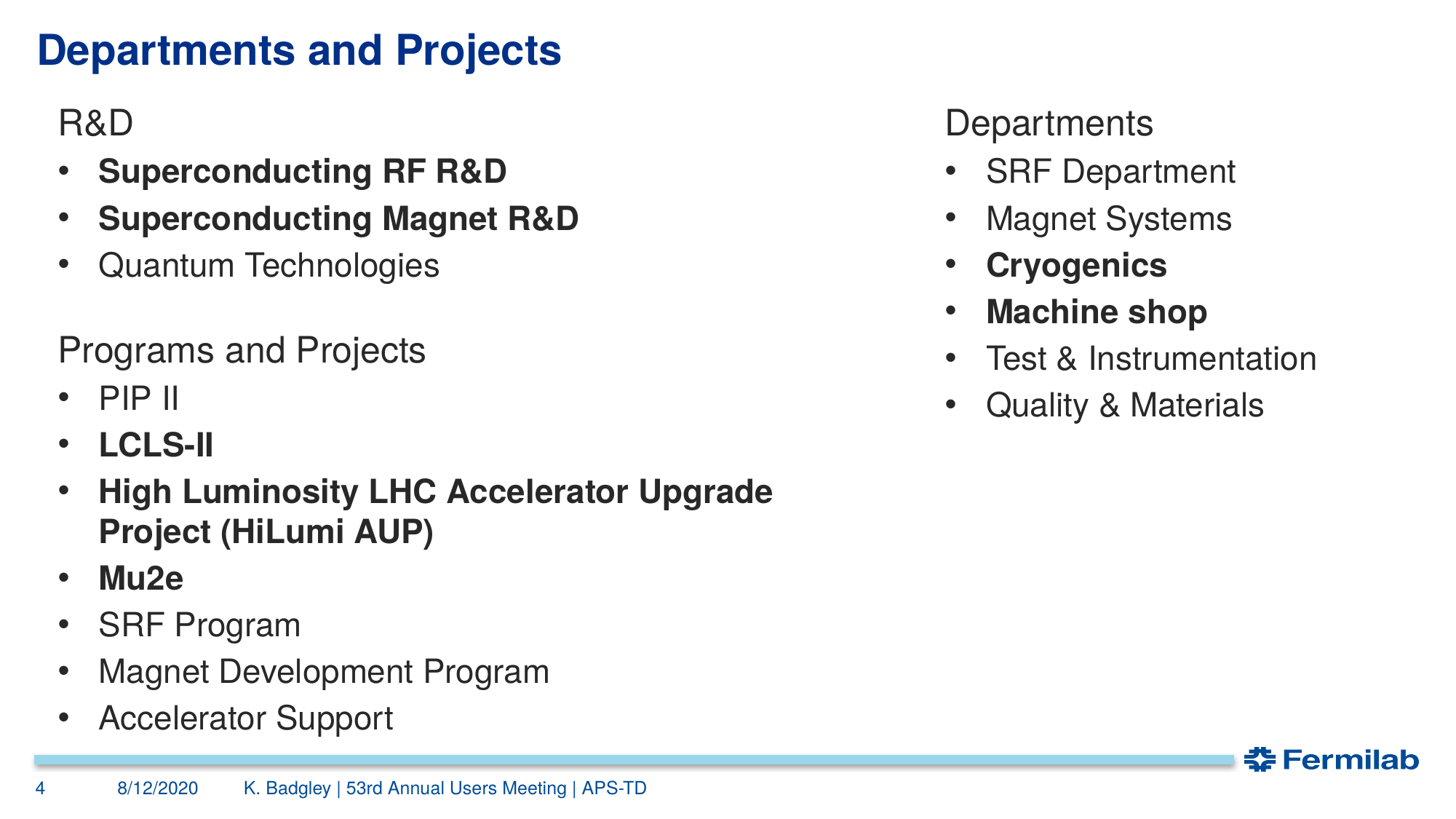

# Departments and Projects
R&D
Superconducting RF R&D
Superconducting Magnet R&D
Quantum Technologies
Departments
SRF Department
Magnet Systems
Cryogenics
Machine shop
Test & Instrumentation
Quality & Materials

Programs and Projects
PIP II
LCLS-II
High Luminosity LHC Accelerator Upgrade Project (HiLumi AUP)
Mu2e
SRF Program
Magnet Development Program
Accelerator Support
8/12/2020
4
K. Badgley | 53rd Annual Users Meeting | APS-TD